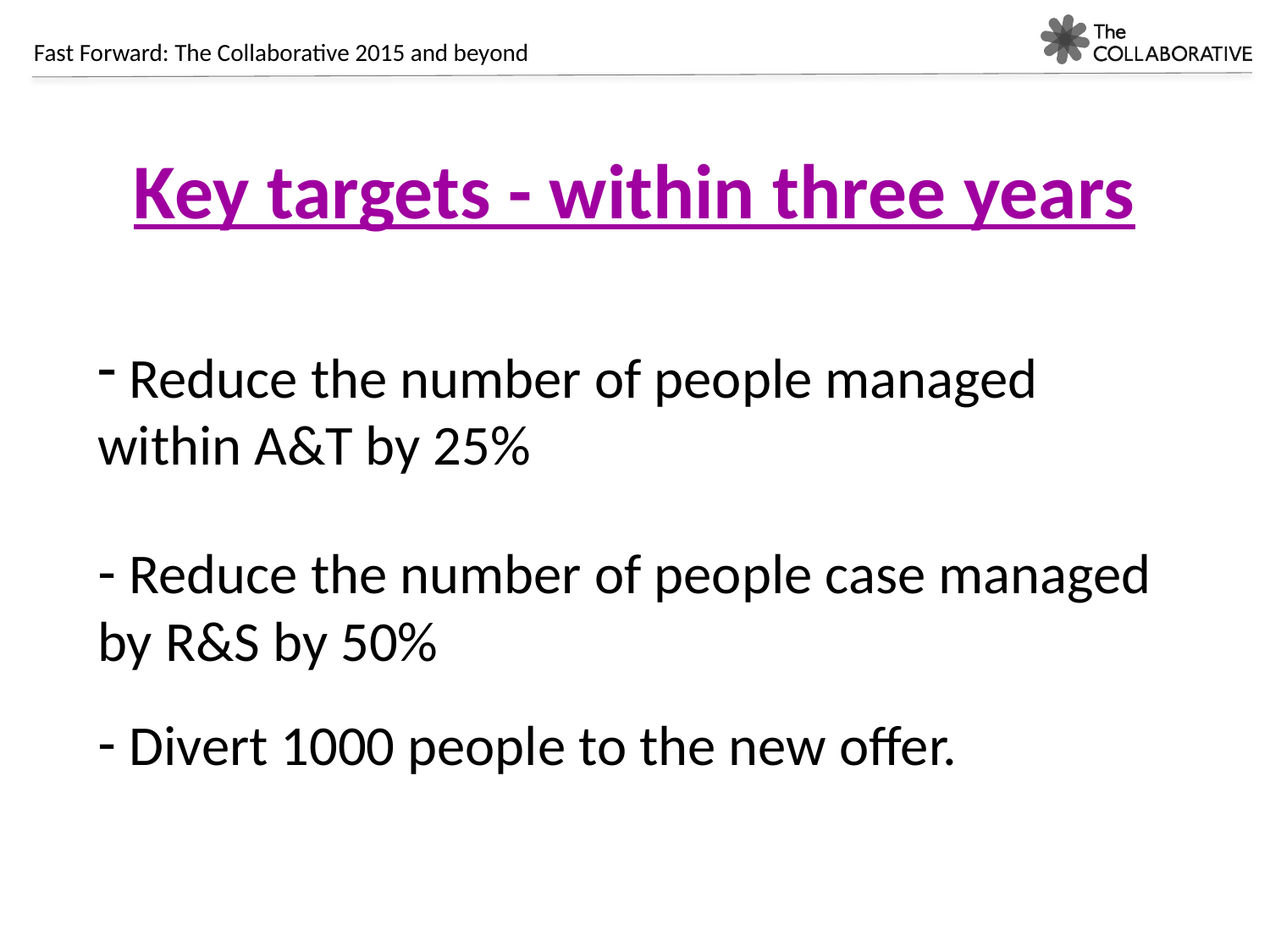

# Key targets - within three years

 Reduce the number of people managed within A&T by 25%

 Reduce the number of people case managed by R&S by 50%

 Divert 1000 people to the new offer.